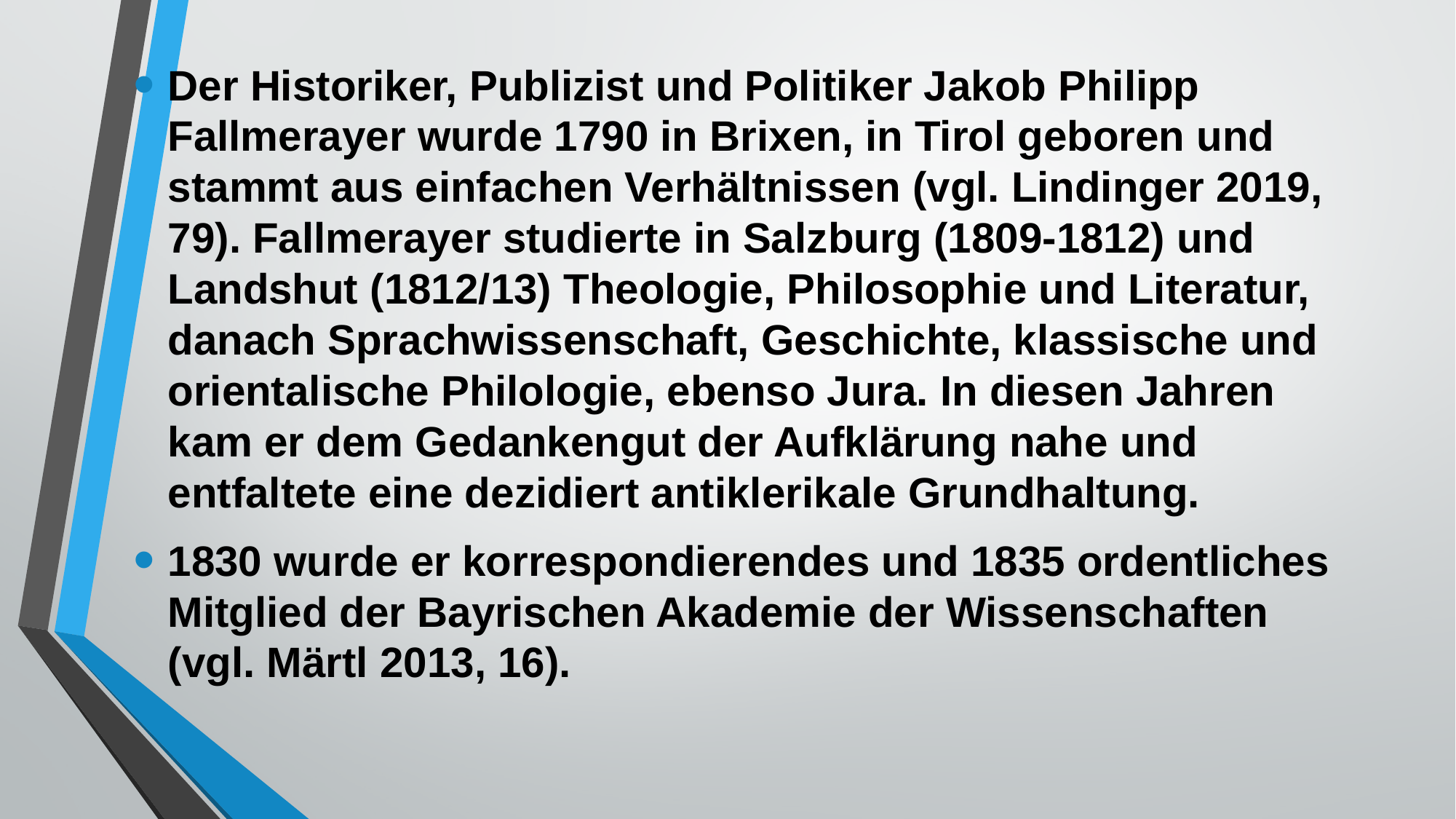

Der Historiker, Publizist und Politiker Jakob Philipp Fallmerayer wurde 1790 in Brixen, in Tirol geboren und stammt aus einfachen Verhältnissen (vgl. Lindinger 2019, 79). Fallmerayer studierte in Salzburg (1809-1812) und Landshut (1812/13) Theologie, Philosophie und Literatur, danach Sprachwissenschaft, Geschichte, klassische und orientalische Philologie, ebenso Jura. In diesen Jahren kam er dem Gedankengut der Aufklärung nahe und entfaltete eine dezidiert antiklerikale Grundhaltung.
1830 wurde er korrespondierendes und 1835 ordentliches Mitglied der Bayrischen Akademie der Wissenschaften (vgl. Märtl 2013, 16).